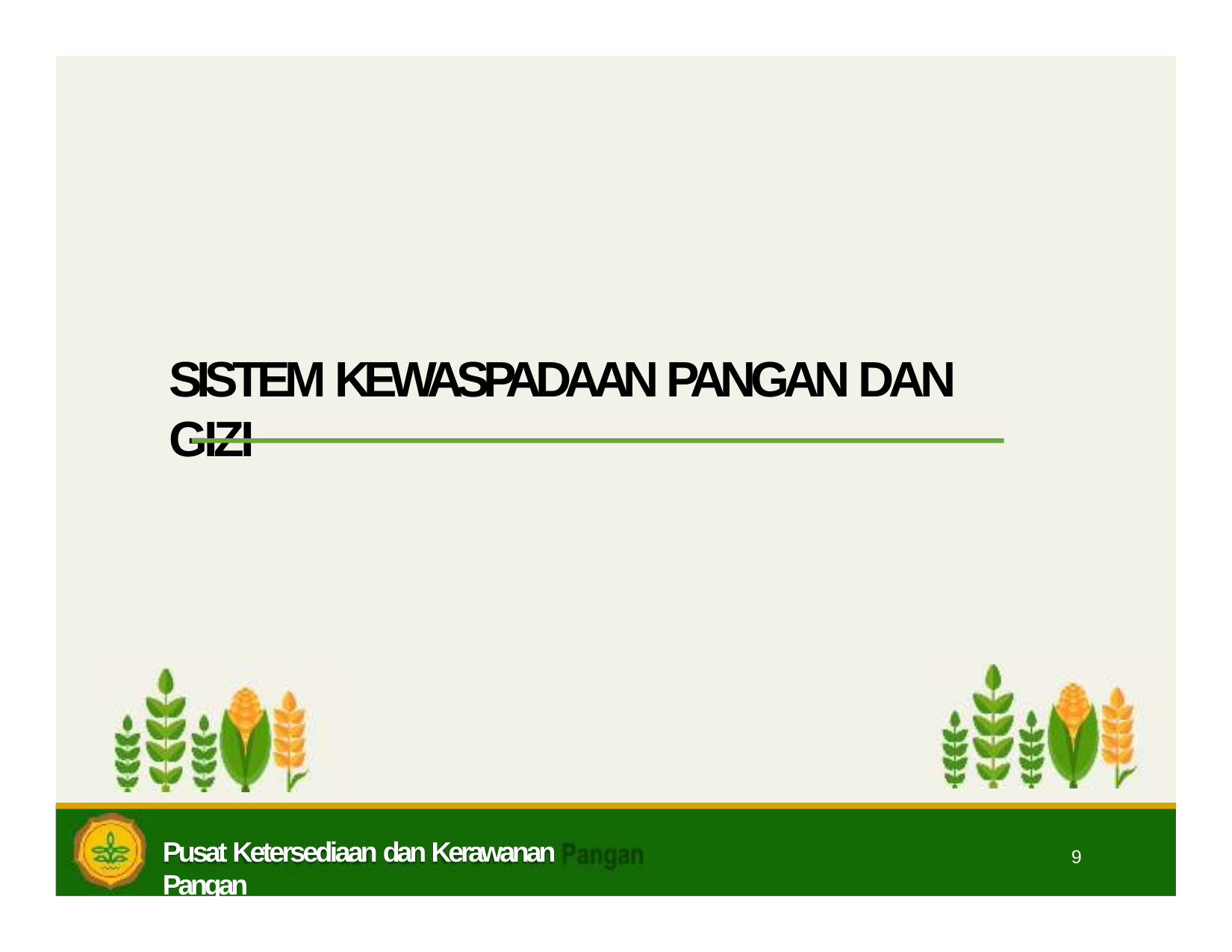

# SISTEM KEWASPADAAN PANGAN DAN GIZI

Pusat Ketersediaan dan Kerawanan Pangan
9